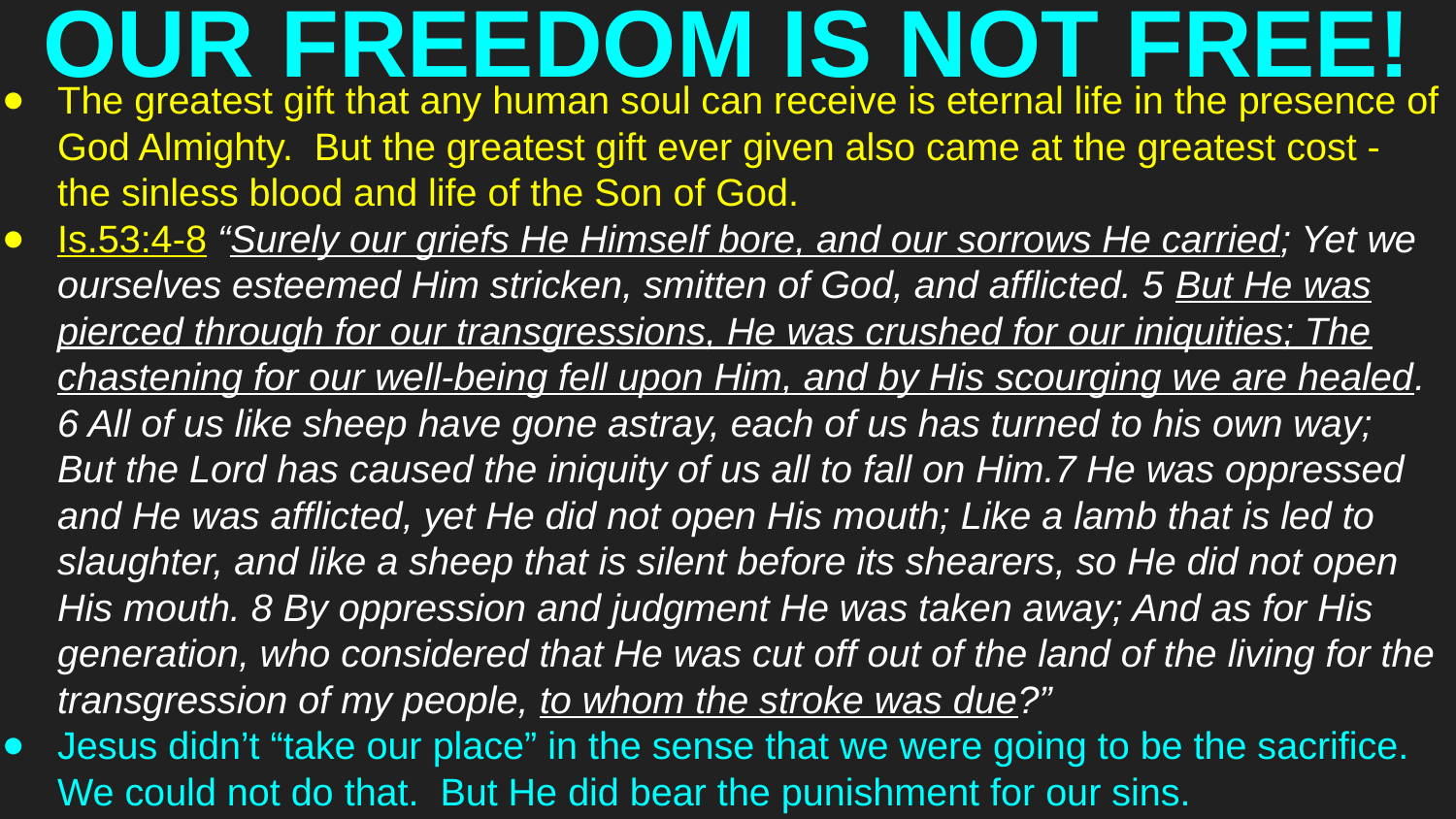

# OUR FREEDOM IS NOT FREE!
The greatest gift that any human soul can receive is eternal life in the presence of God Almighty.  But the greatest gift ever given also came at the greatest cost - the sinless blood and life of the Son of God.
Is.53:4-8 “Surely our griefs He Himself bore, and our sorrows He carried; Yet we ourselves esteemed Him stricken, smitten of God, and afflicted. 5 But He was pierced through for our transgressions, He was crushed for our iniquities; The chastening for our well-being fell upon Him, and by His scourging we are healed. 6 All of us like sheep have gone astray, each of us has turned to his own way; But the Lord has caused the iniquity of us all to fall on Him.7 He was oppressed and He was afflicted, yet He did not open His mouth; Like a lamb that is led to slaughter, and like a sheep that is silent before its shearers, so He did not open His mouth. 8 By oppression and judgment He was taken away; And as for His generation, who considered that He was cut off out of the land of the living for the transgression of my people, to whom the stroke was due?”
Jesus didn’t “take our place” in the sense that we were going to be the sacrifice.  We could not do that.  But He did bear the punishment for our sins.